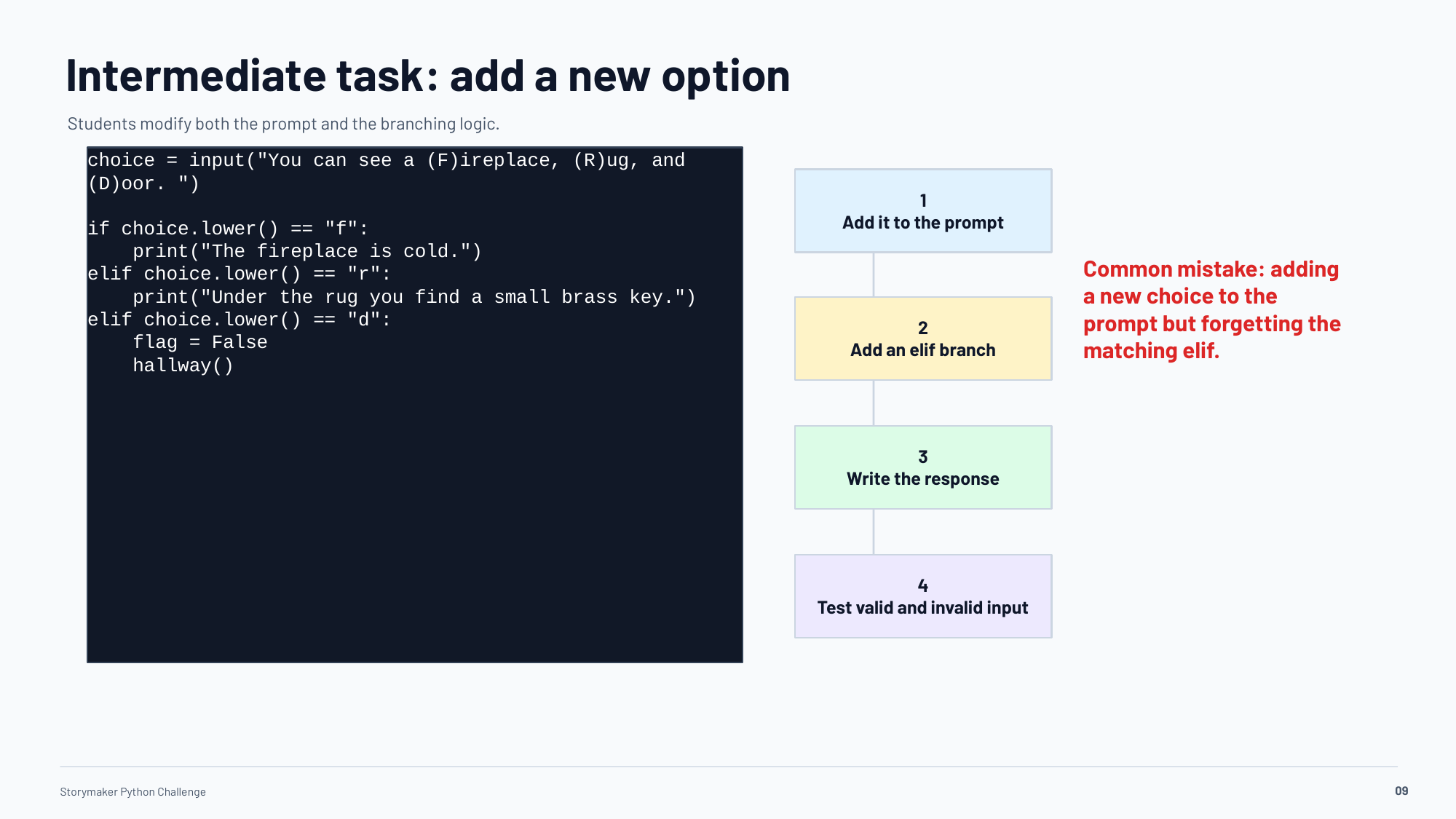

Intermediate task: add a new option
Students modify both the prompt and the branching logic.
choice = input("You can see a (F)ireplace, (R)ug, and (D)oor. ")

if choice.lower() == "f":
    print("The fireplace is cold.")
elif choice.lower() == "r":
    print("Under the rug you find a small brass key.")
elif choice.lower() == "d":
    flag = False
    hallway()
1
Add it to the prompt

Common mistake: adding a new choice to the prompt but forgetting the matching elif.
2
Add an elif branch
3
Write the response
4
Test valid and invalid input

09
Storymaker Python Challenge